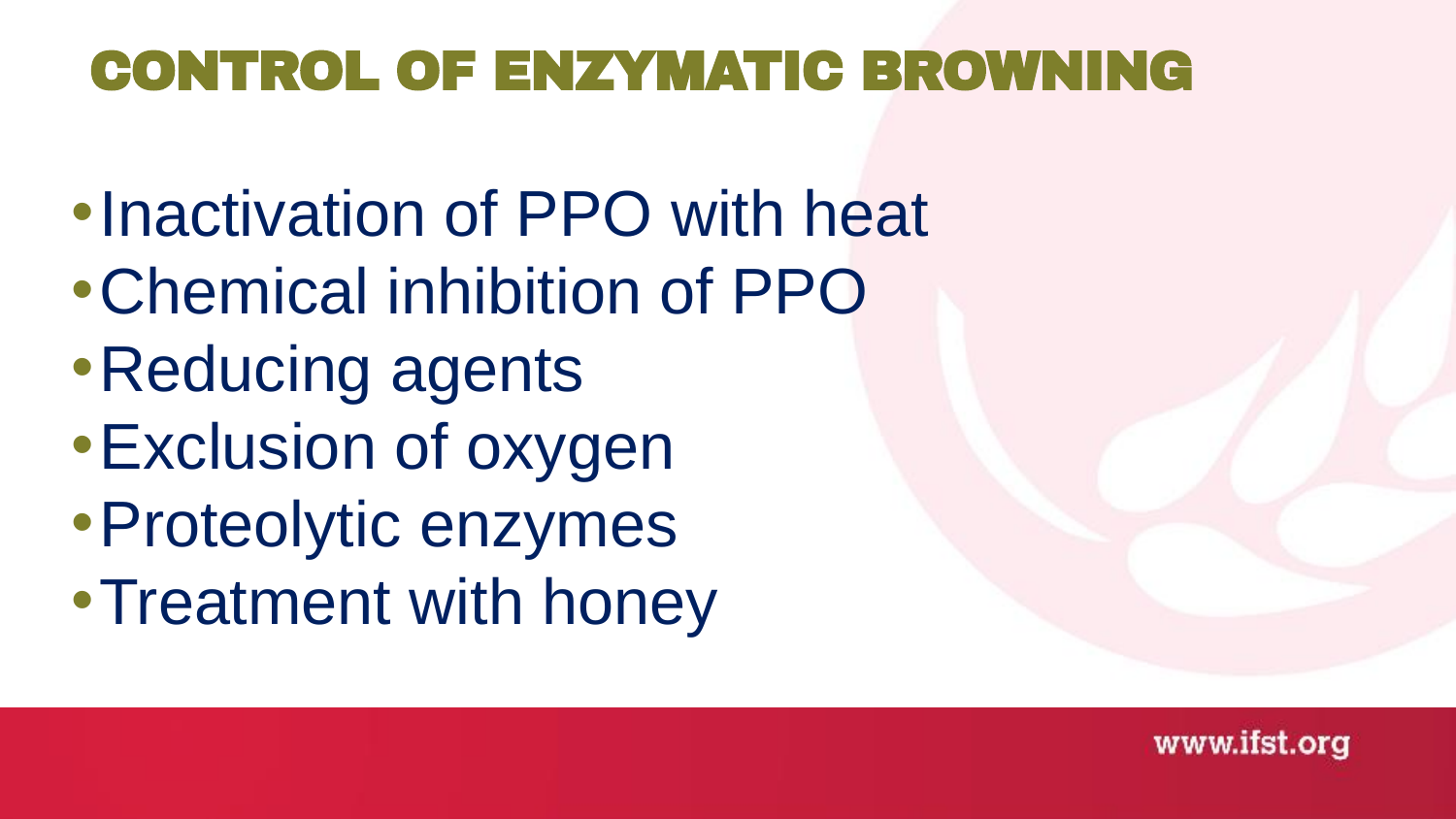

# Control of enzymatic browning
Inactivation of PPO with heat
Chemical inhibition of PPO
Reducing agents
Exclusion of oxygen
Proteolytic enzymes
Treatment with honey